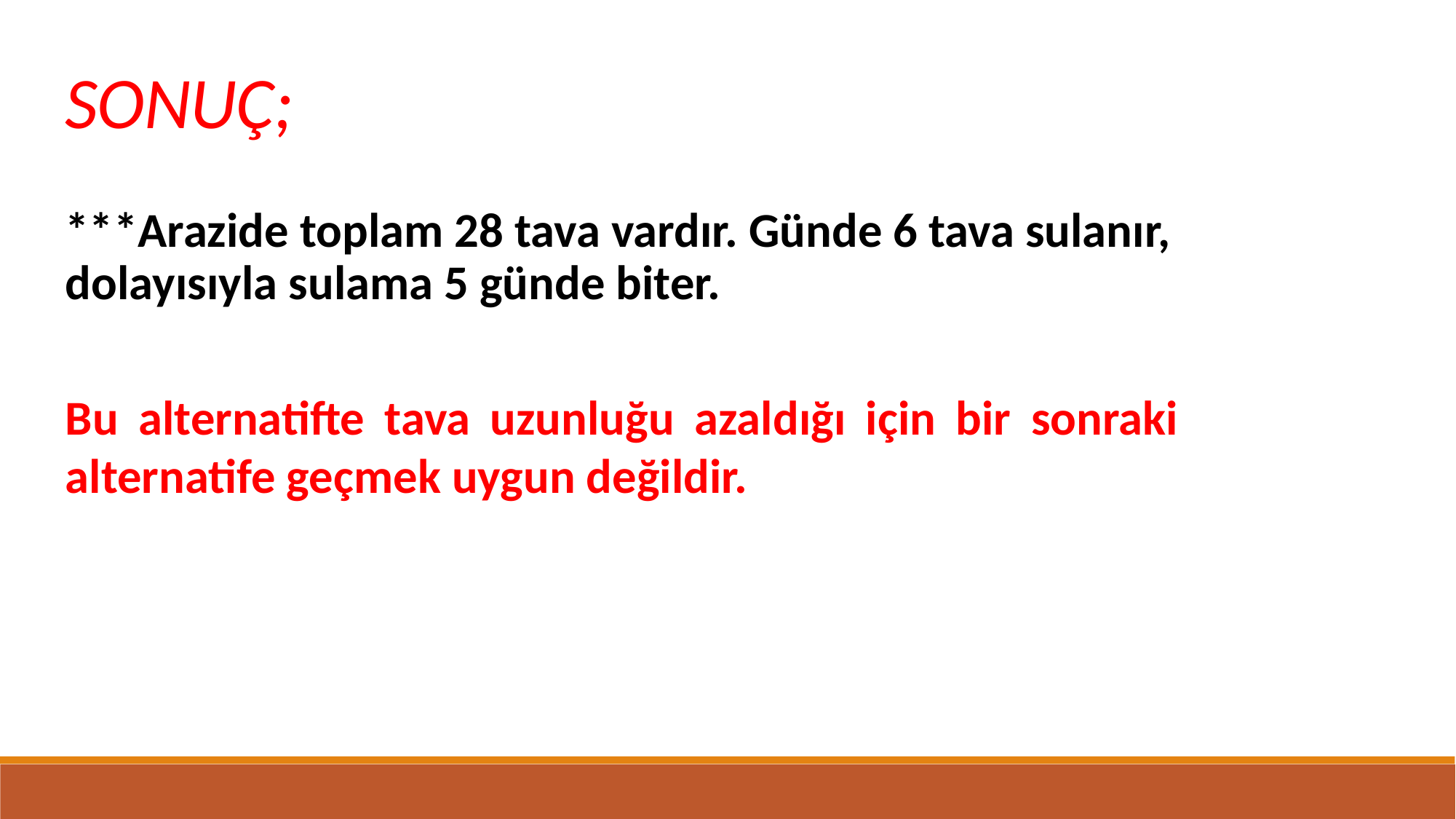

SONUÇ;
***Arazide toplam 28 tava vardır. Günde 6 tava sulanır, dolayısıyla sulama 5 günde biter.
Bu alternatifte tava uzunluğu azaldığı için bir sonraki alternatife geçmek uygun değildir.